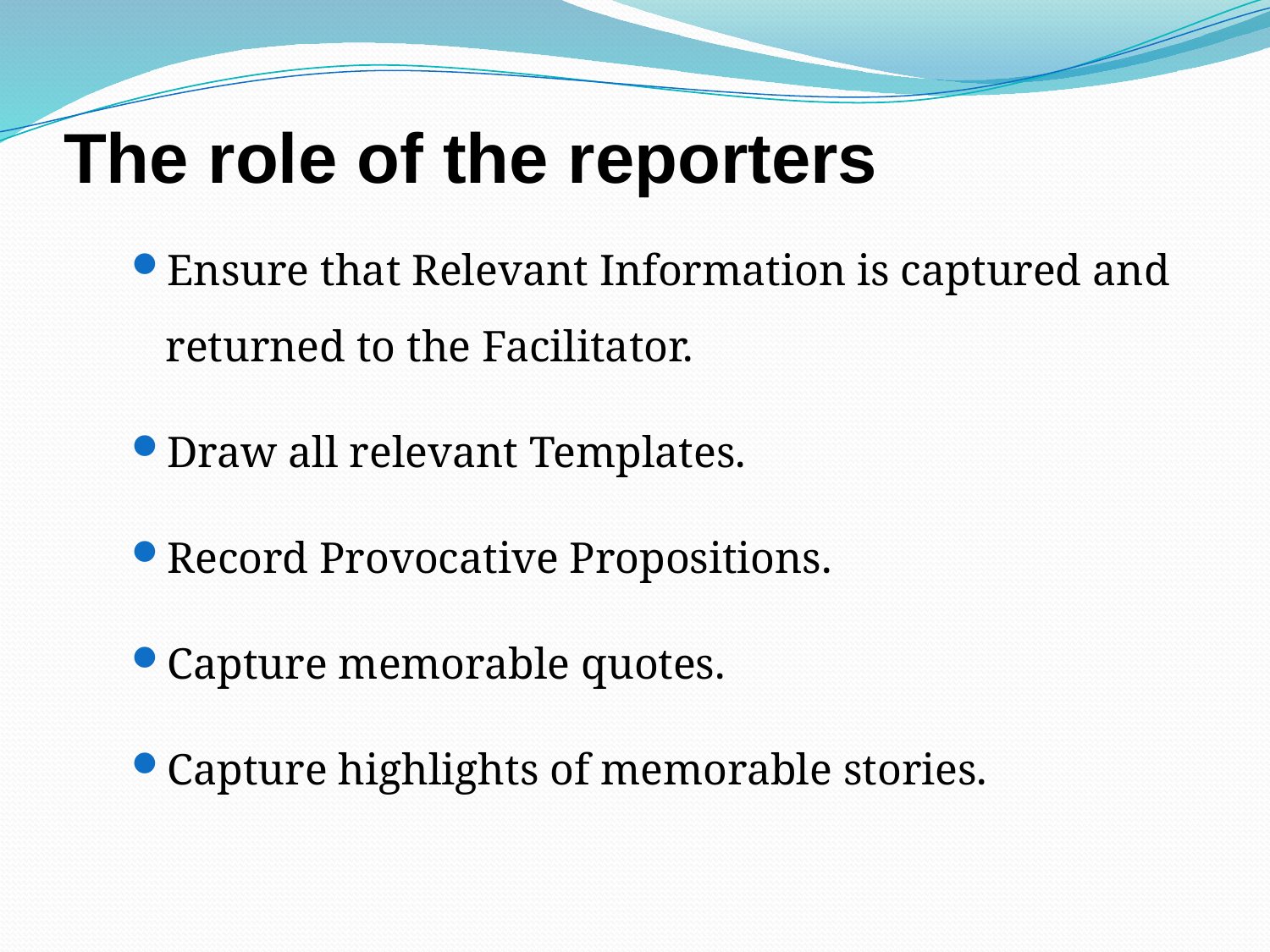

# The role of the reporters
Ensure that Relevant Information is captured and returned to the Facilitator.
Draw all relevant Templates.
Record Provocative Propositions.
Capture memorable quotes.
Capture highlights of memorable stories.